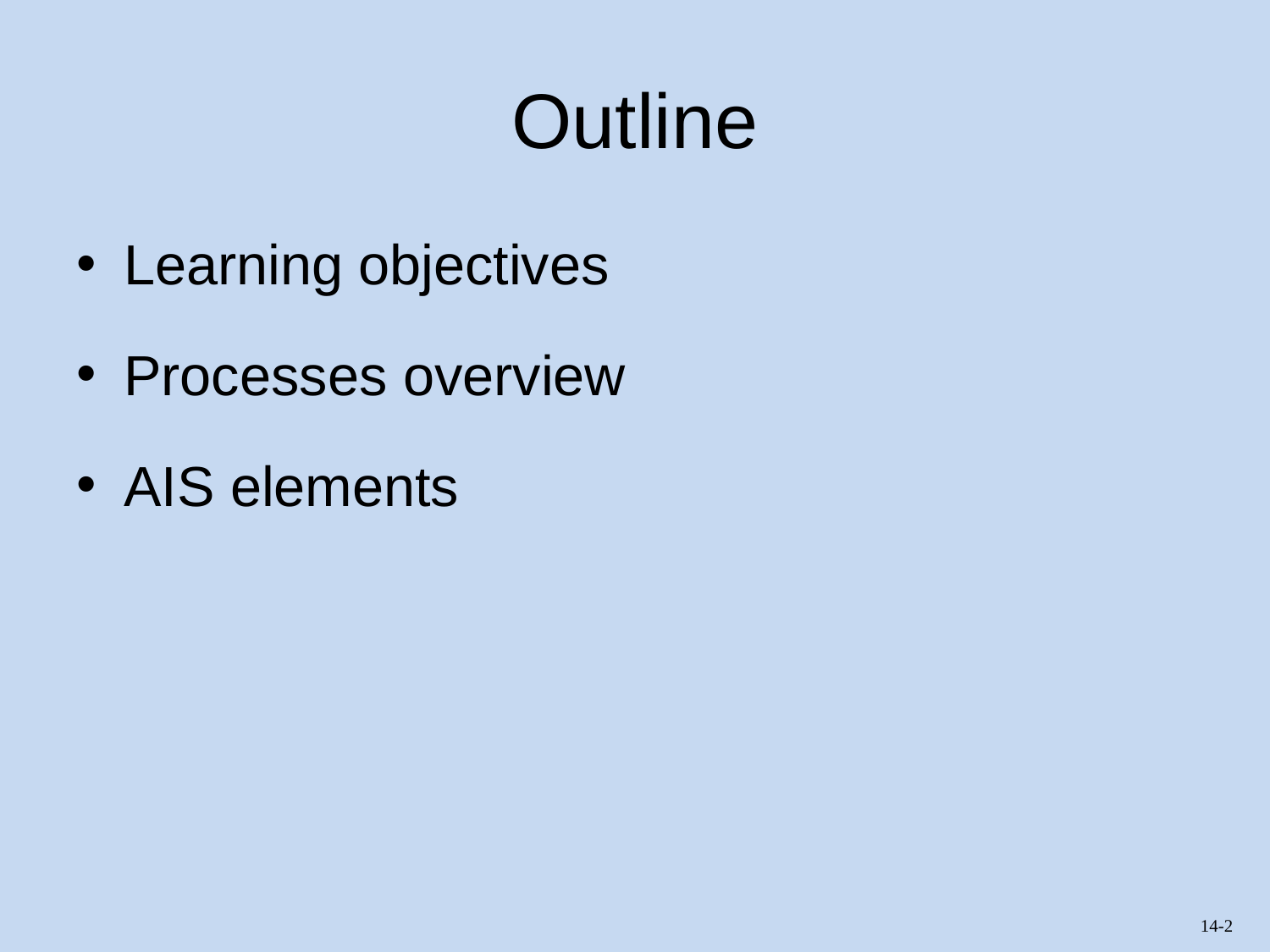

# Outline
Learning objectives
Processes overview
AIS elements